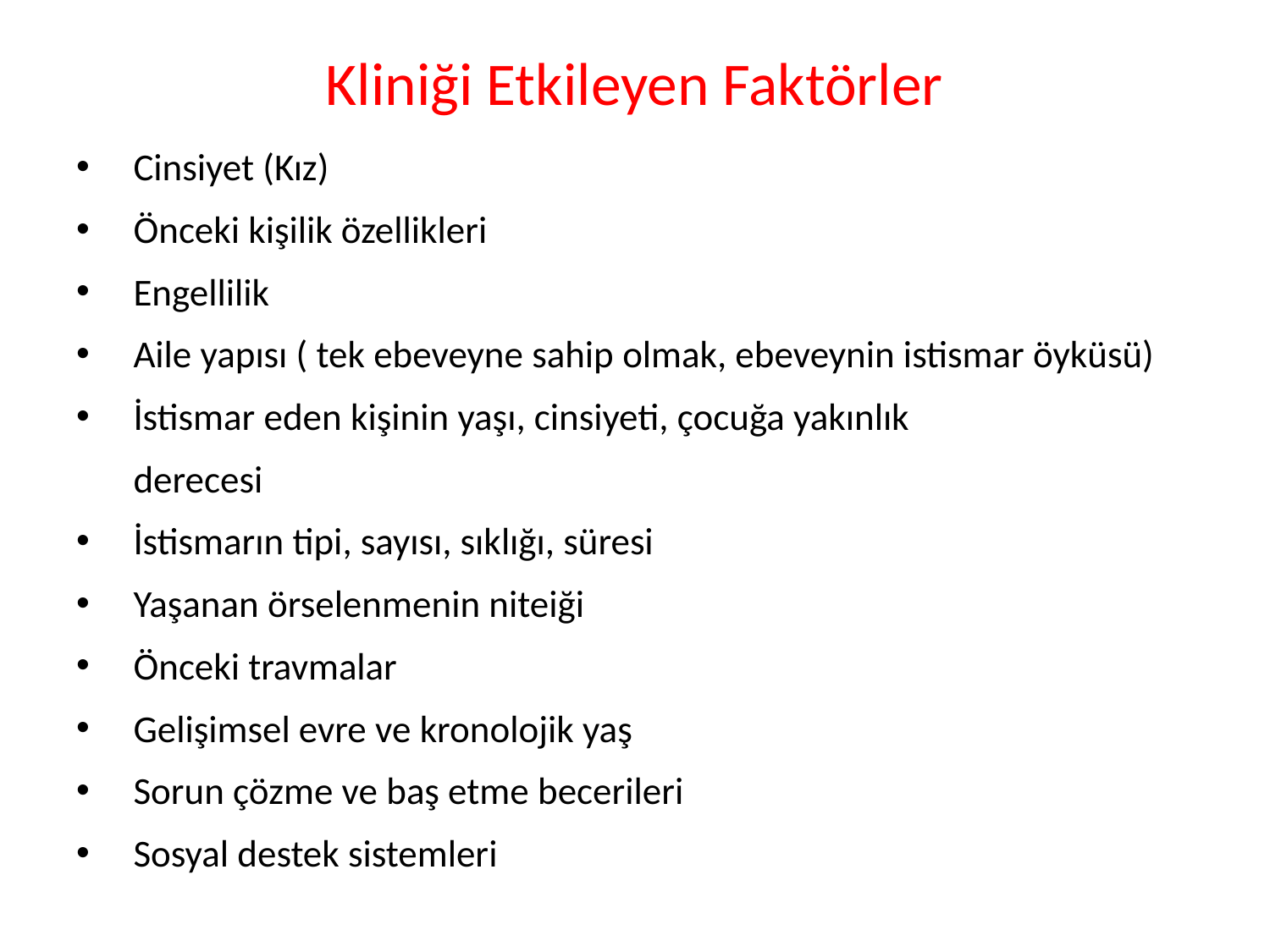

# Kliniği Etkileyen Faktörler
Cinsiyet (Kız)
Önceki kişilik özellikleri
Engellilik
Aile yapısı ( tek ebeveyne sahip olmak, ebeveynin istismar öyküsü)
İstismar eden kişinin yaşı, cinsiyeti, çocuğa yakınlık
	derecesi
İstismarın tipi, sayısı, sıklığı, süresi
Yaşanan örselenmenin niteiği
Önceki travmalar
Gelişimsel evre ve kronolojik yaş
Sorun çözme ve baş etme becerileri
Sosyal destek sistemleri